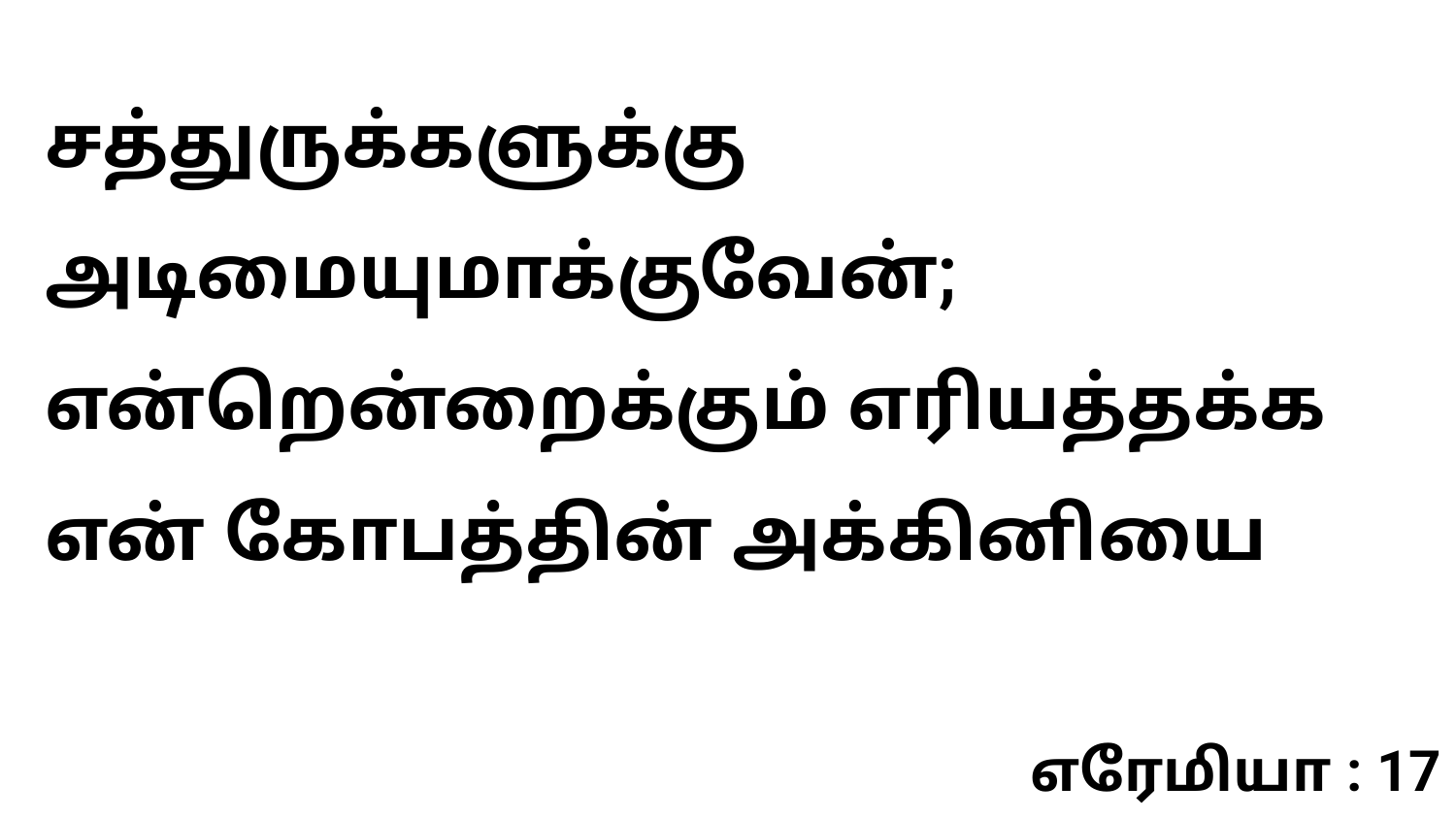

சத்துருக்களுக்கு அடிமையுமாக்குவேன்; என்றென்றைக்கும் எரியத்தக்க என் கோபத்தின் அக்கினியை
எரேமியா : 17